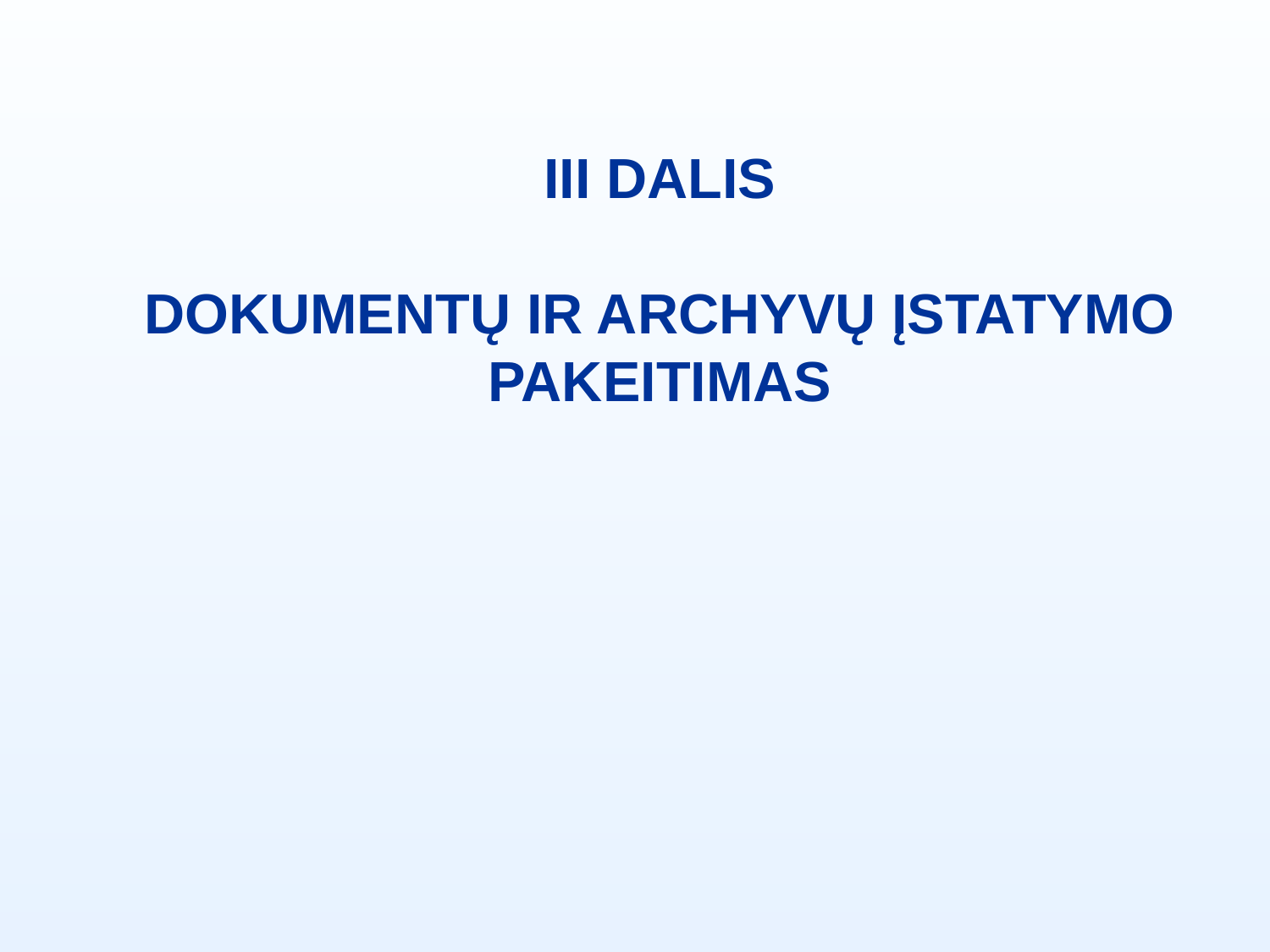

III DALIS
DOKUMENTŲ IR ARCHYVŲ ĮSTATYMO PAKEITIMAS